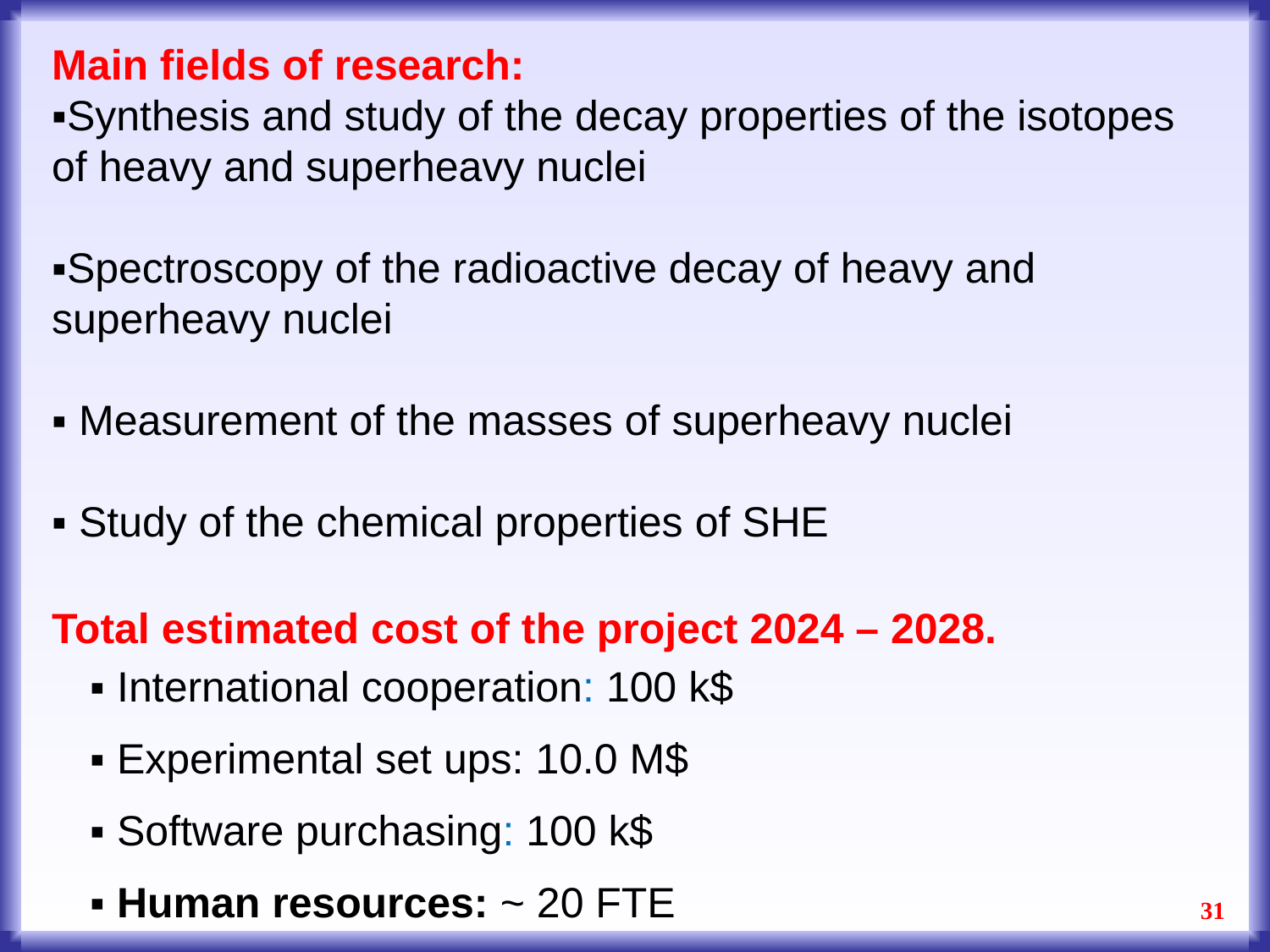

Main fields of research:
▪Synthesis and study of the decay properties of the isotopes of heavy and superheavy nuclei

▪Spectroscopy of the radioactive decay of heavy and superheavy nuclei

▪ Measurement of the masses of superheavy nuclei

▪ Study of the chemical properties of SHE

Total estimated cost of the project 2024 – 2028.
▪ International cooperation: 100 k$
▪ Experimental set ups: 10.0 М$
▪ Software purchasing: 100 k$
▪ Human resources: ~ 20 FTE

31